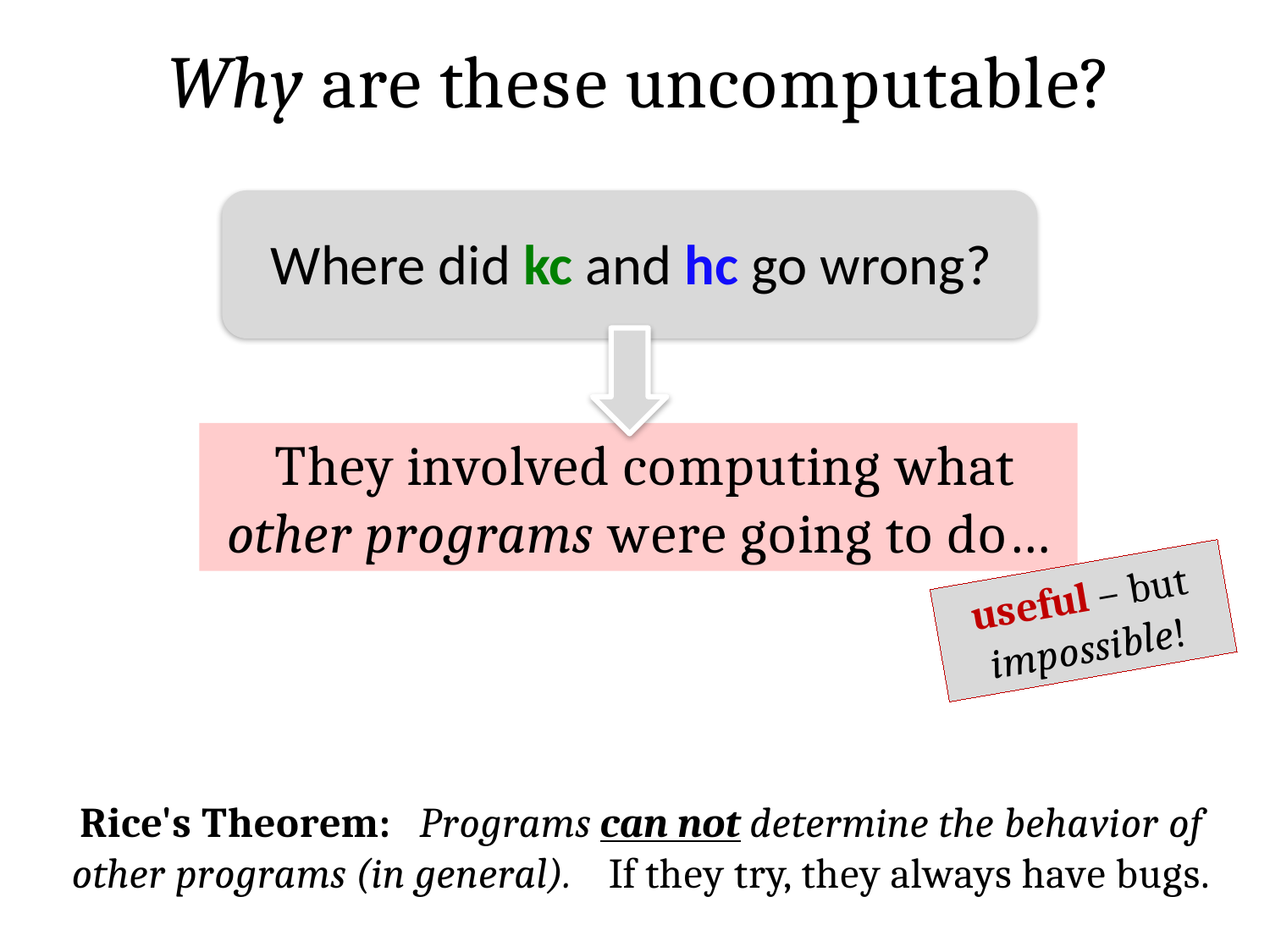

Why are these uncomputable?

Where did kc and hc go wrong?

 They involved computing what other programs were going to do…
useful – but impossible!
Rice's Theorem:   Programs can not determine the behavior of other programs (in general).    If they try, they always have bugs.